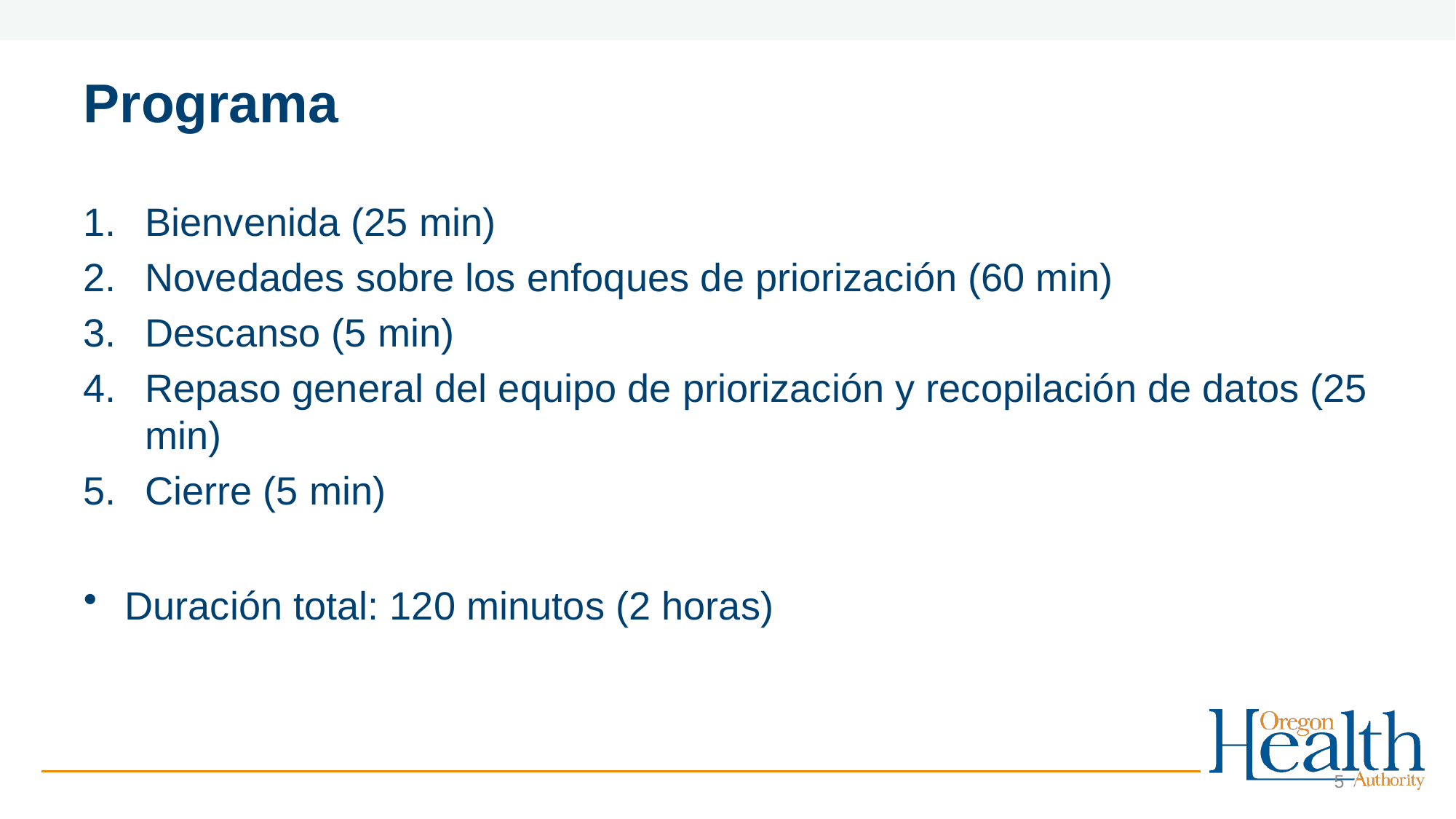

# Programa
Bienvenida (25 min)
Novedades sobre los enfoques de priorización (60 min)
Descanso (5 min)
Repaso general del equipo de priorización y recopilación de datos (25 min)
Cierre (5 min)

Duración total: 120 minutos (2 horas)
5